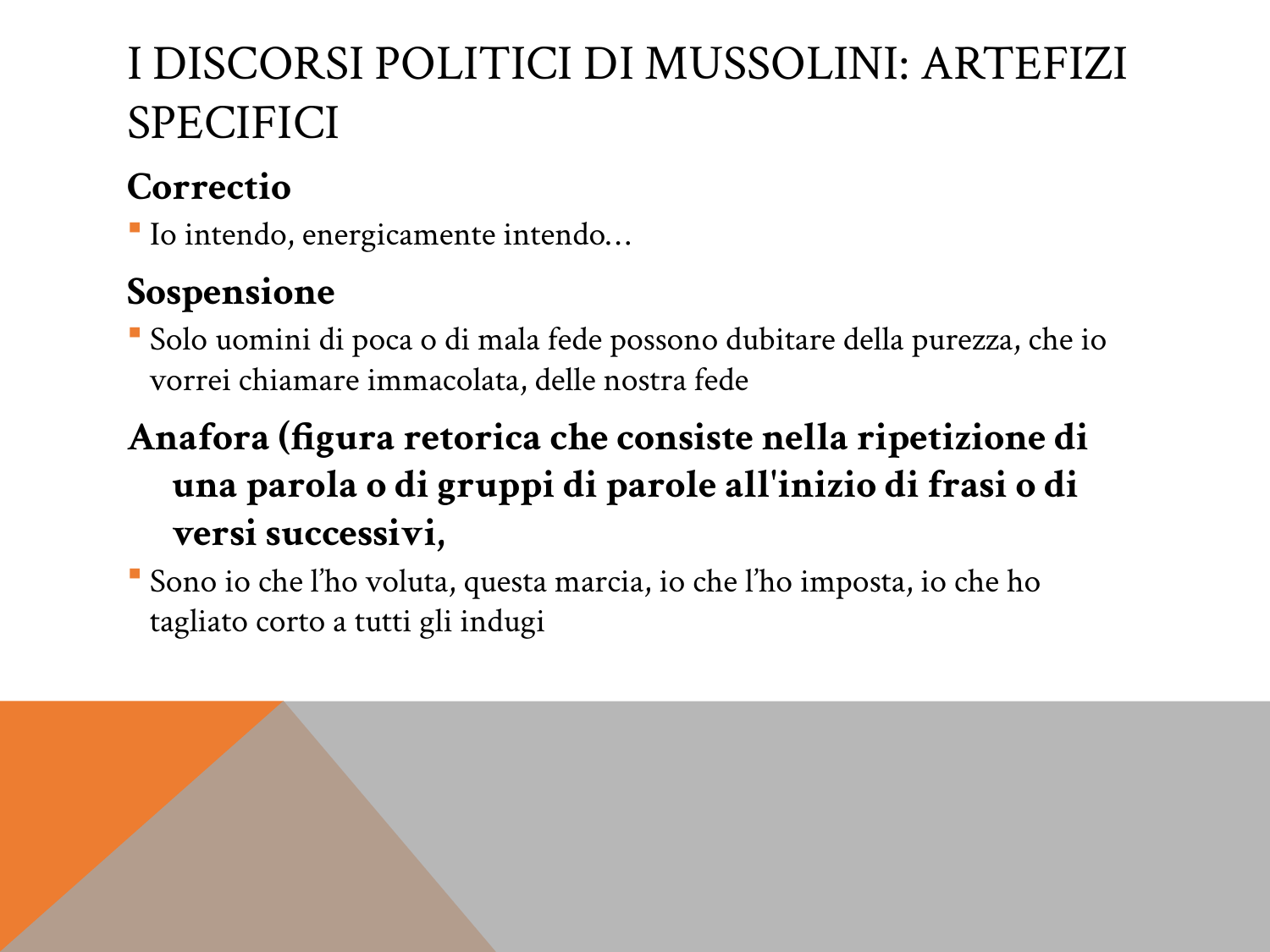

# I discorsi politici di Mussolini: Artefizi specifici
Correctio
Io intendo, energicamente intendo…
Sospensione
Solo uomini di poca o di mala fede possono dubitare della purezza, che io vorrei chiamare immacolata, delle nostra fede
Anafora (figura retorica che consiste nella ripetizione di una parola o di gruppi di parole all'inizio di frasi o di versi successivi,
Sono io che l’ho voluta, questa marcia, io che l’ho imposta, io che ho tagliato corto a tutti gli indugi